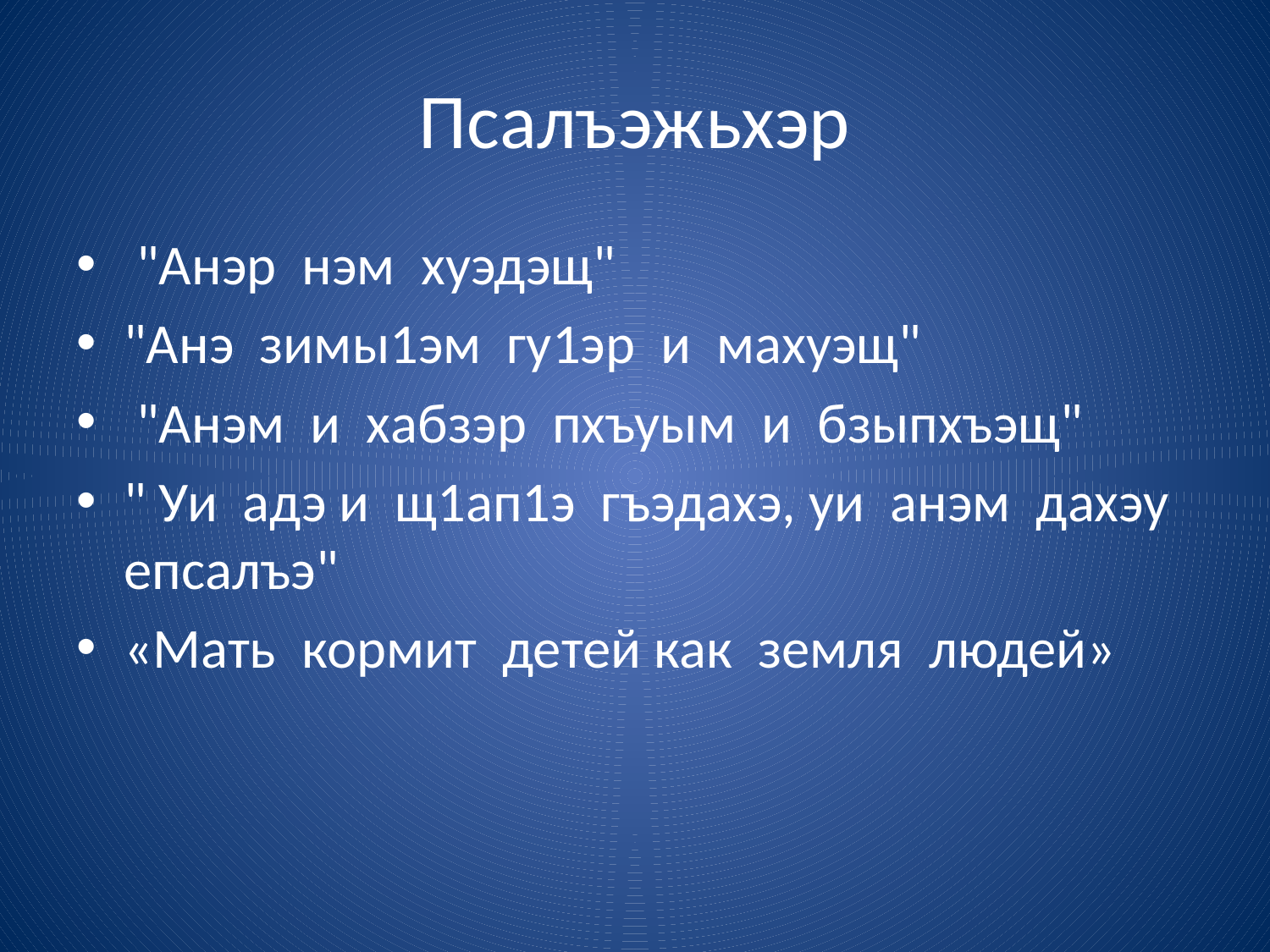

# Псалъэжьхэр
 "Анэр  нэм  хуэдэщ"
"Анэ  зимы1эм  гу1эр  и  махуэщ"
 "Анэм  и  хабзэр  пхъуым  и  бзыпхъэщ"
" Уи  адэ и  щ1ап1э  гъэдахэ, уи  анэм  дахэу  епсалъэ"
«Мать  кормит  детей как  земля  людей»